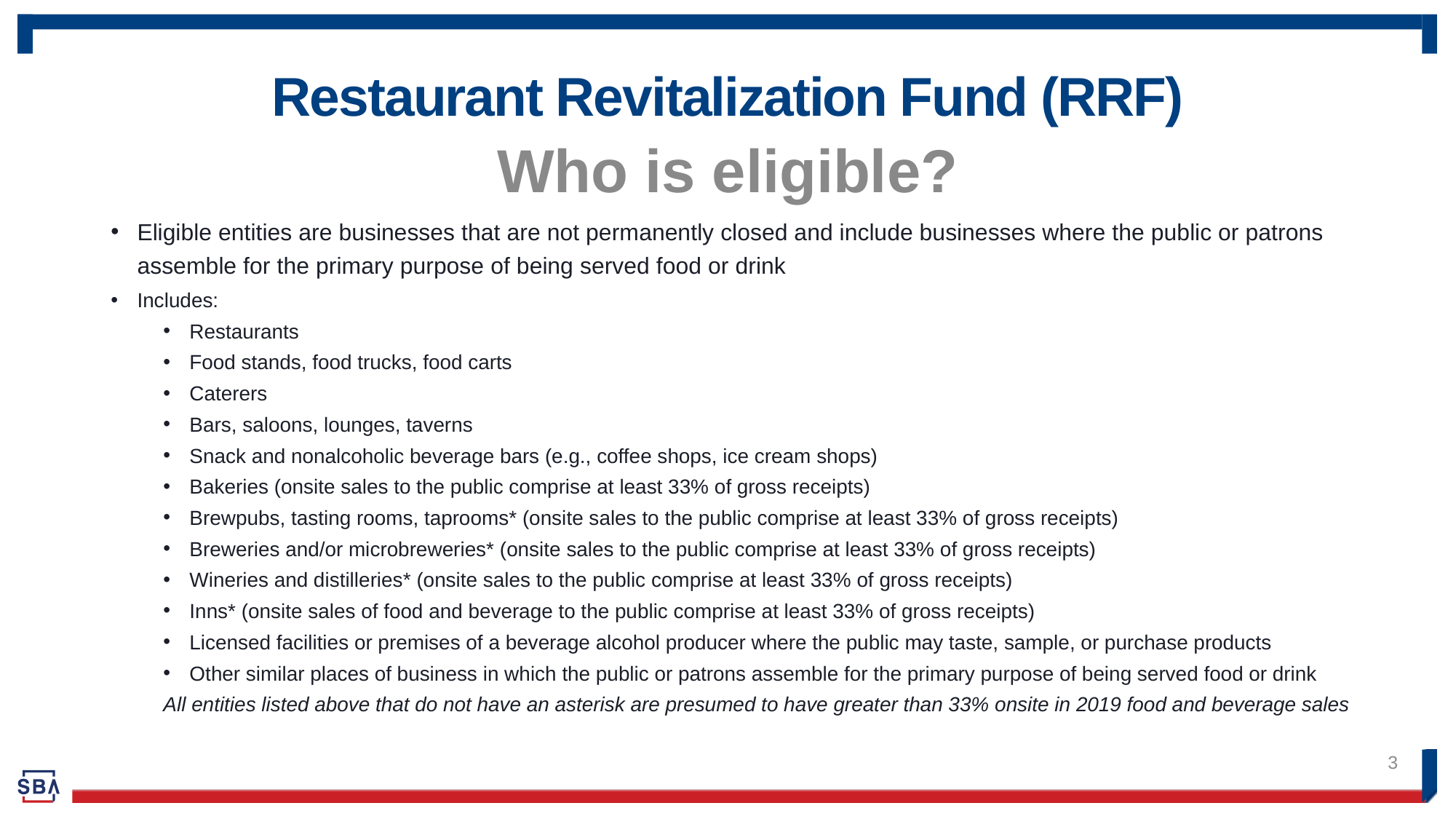

# Restaurant Revitalization Fund (RRF)
Who is eligible?
Eligible entities are businesses that are not permanently closed and include businesses where the public or patrons assemble for the primary purpose of being served food or drink
Includes:
Restaurants
Food stands, food trucks, food carts
Caterers
Bars, saloons, lounges, taverns
Snack and nonalcoholic beverage bars (e.g., coffee shops, ice cream shops)
Bakeries (onsite sales to the public comprise at least 33% of gross receipts)
Brewpubs, tasting rooms, taprooms* (onsite sales to the public comprise at least 33% of gross receipts)
Breweries and/or microbreweries* (onsite sales to the public comprise at least 33% of gross receipts)
Wineries and distilleries* (onsite sales to the public comprise at least 33% of gross receipts)
Inns* (onsite sales of food and beverage to the public comprise at least 33% of gross receipts)
Licensed facilities or premises of a beverage alcohol producer where the public may taste, sample, or purchase products
Other similar places of business in which the public or patrons assemble for the primary purpose of being served food or drink
All entities listed above that do not have an asterisk are presumed to have greater than 33% onsite in 2019 food and beverage sales

3